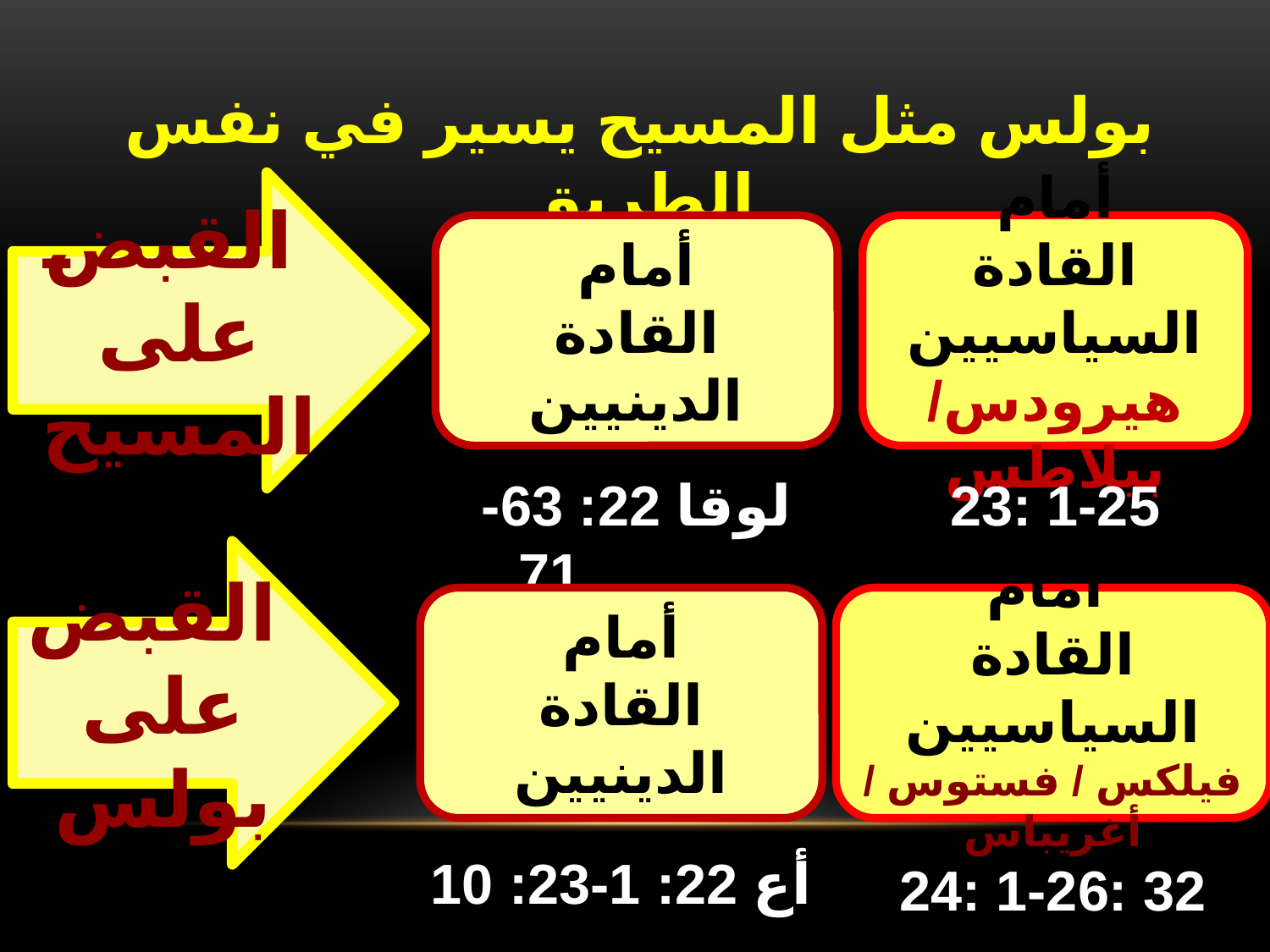

بولس مثل المسيح يسير في نفس الطريق
القبض
على المسيح
أمام
القادة الدينيين
أمام
القادة السياسيين
هيرودس/ بيلاطس
لوقا 22: 63-71
23: 1-25
القبض
على بولس
أمام
القادة الدينيين
أمام
القادة السياسيين
فيلكس / فستوس / أغريباس
أع 22: 1-23: 10
24: 1-26: 32